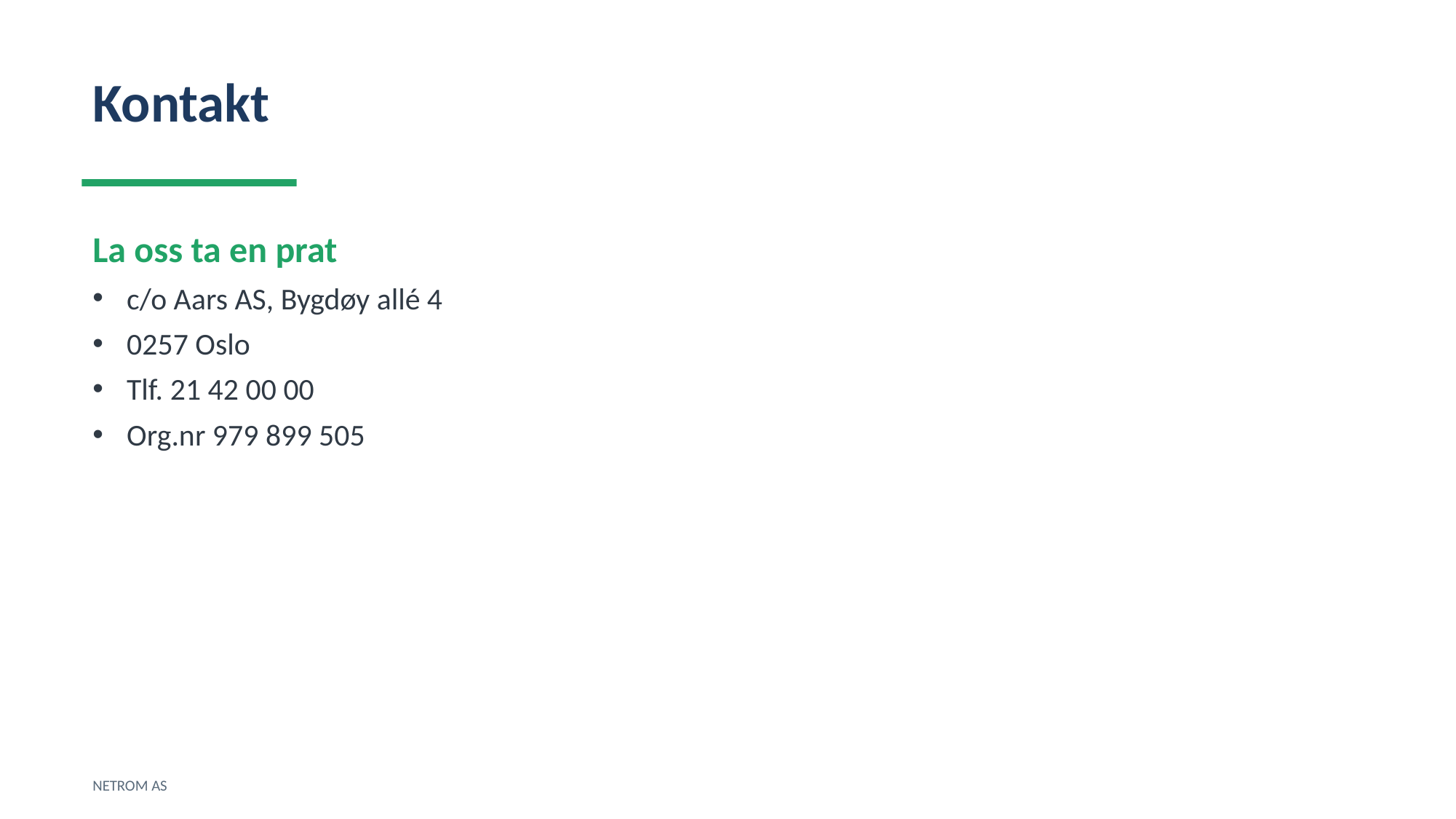

Kontakt

La oss ta en prat
c/o Aars AS, Bygdøy allé 4
0257 Oslo
Tlf. 21 42 00 00
Org.nr 979 899 505
NETROM AS